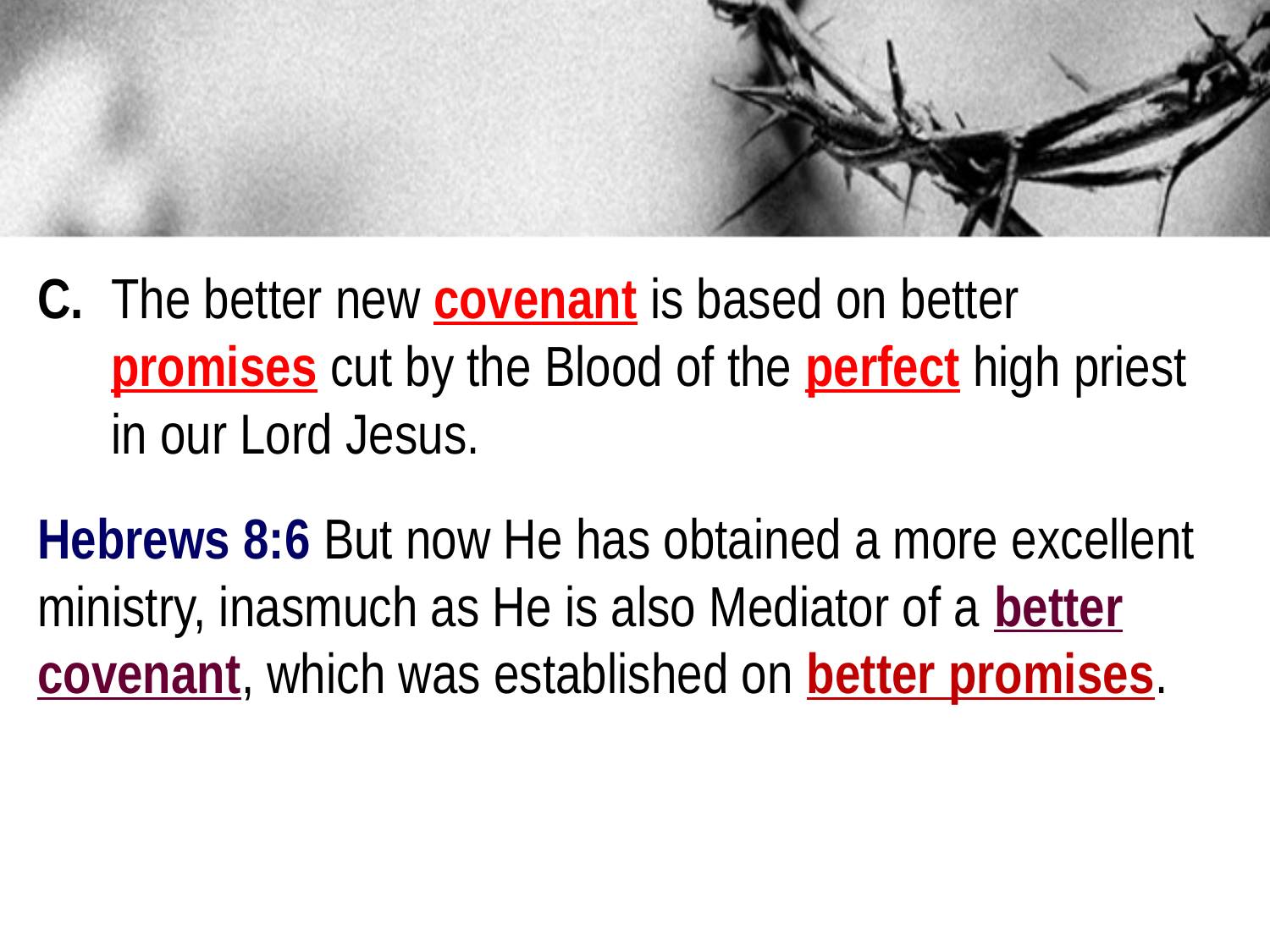

C.		The better new covenant is based on better 					promises cut by the Blood of the perfect high priest 			in our Lord Jesus.
Hebrews 8:6 But now He has obtained a more excellent ministry, inasmuch as He is also Mediator of a better covenant, which was established on better promises.